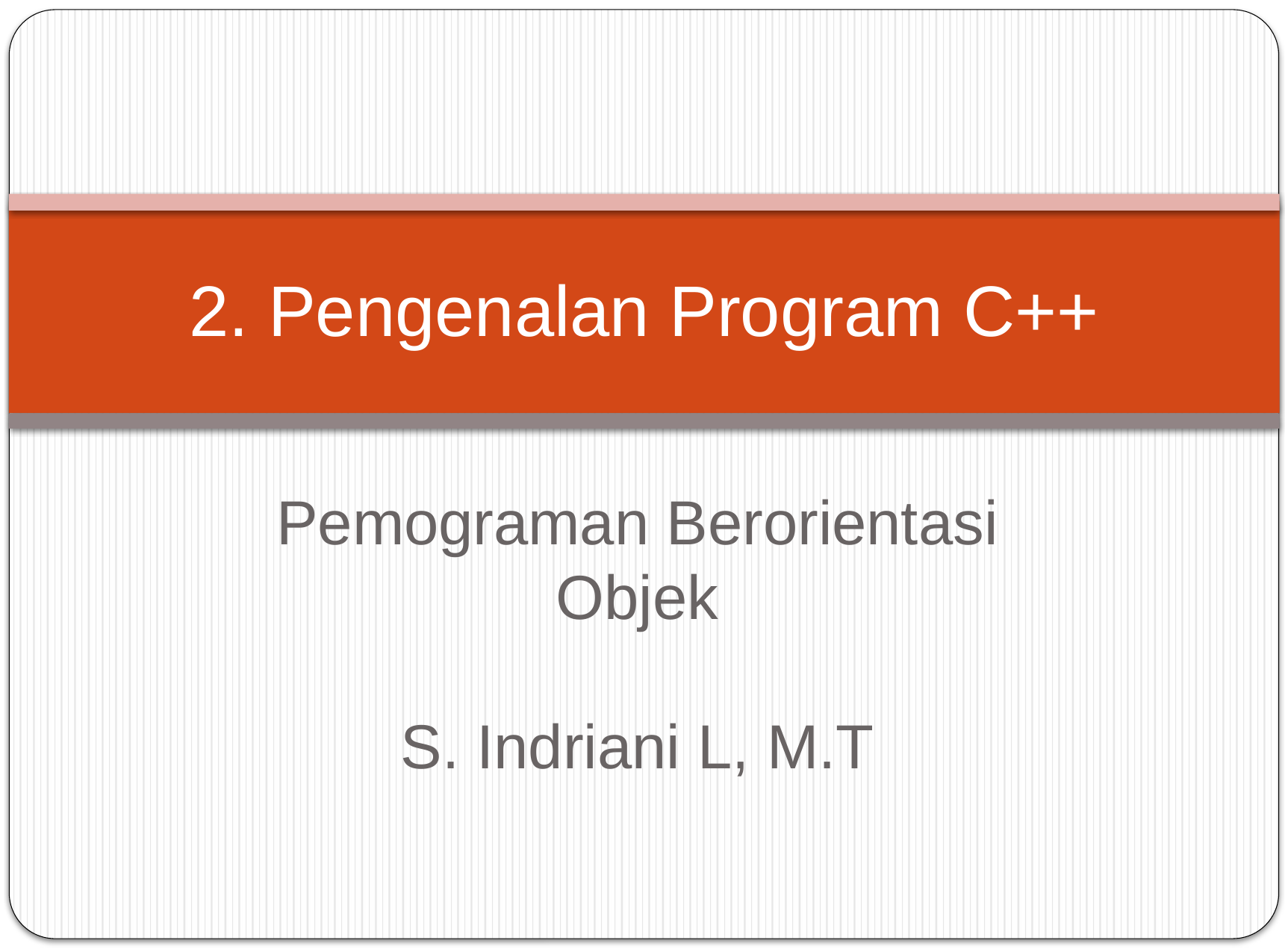

# 2. Pengenalan Program C++
Pemograman Berorientasi Objek

S. Indriani L, M.T